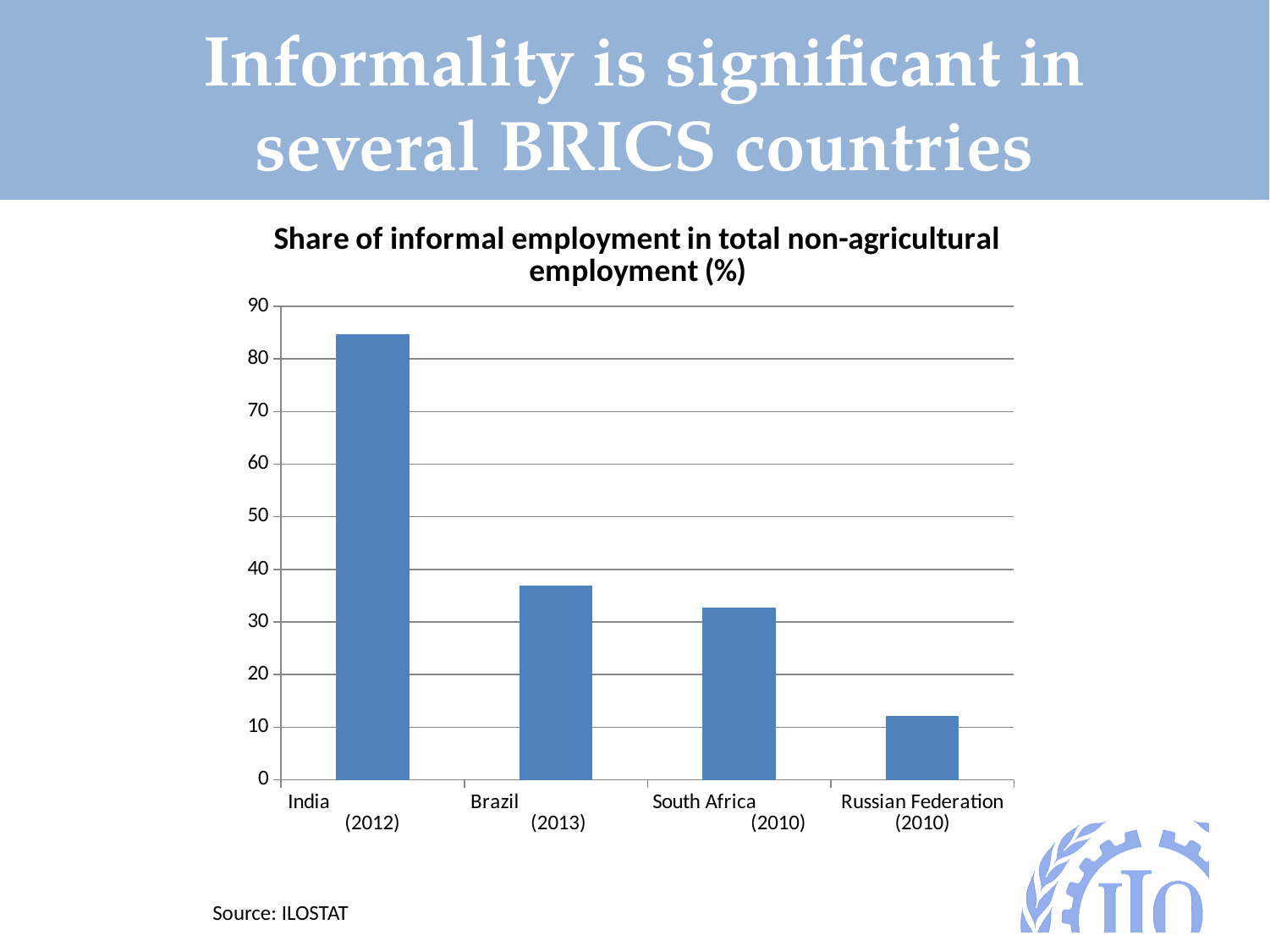

Informality is significant in several BRICS countries

### Chart: Share of informal employment in total non-agricultural employment (%)

| Category | Share of informal employment in total non-agricultural employment (%) |
|---|---|
| India                         (2012) | 84.71 |
| Brazil                         (2013) | 36.85 |
| South Africa                             (2010) | 32.7 |
| Russian Federation (2010) | 12.11 |
Source: ILOSTAT